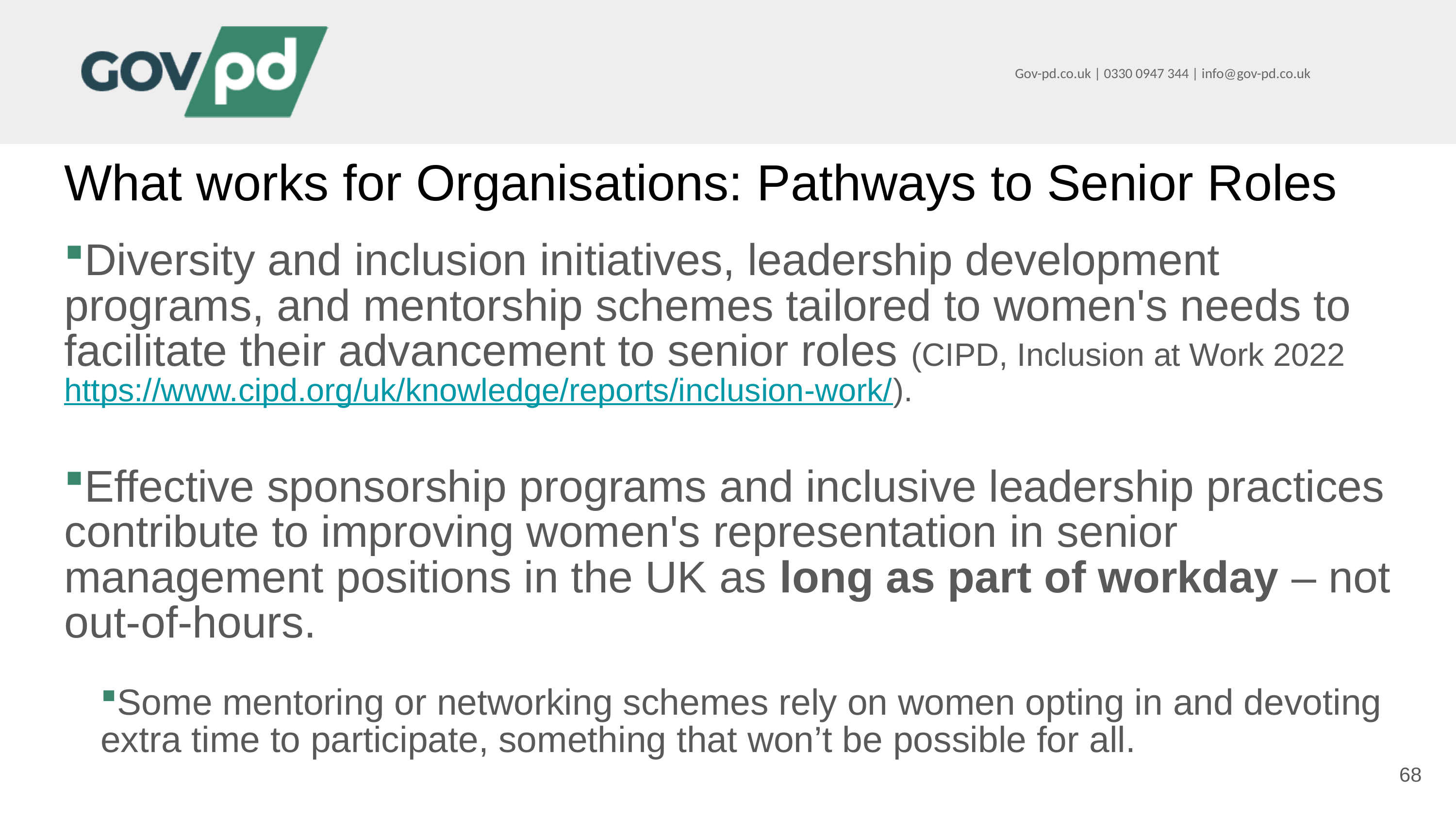

# What works for Organisations: Pathways to Senior Roles

Diversity and inclusion initiatives, leadership development programs, and mentorship schemes tailored to women's needs to facilitate their advancement to senior roles (CIPD, Inclusion at Work 2022 https://www.cipd.org/uk/knowledge/reports/inclusion-work/).

Effective sponsorship programs and inclusive leadership practices contribute to improving women's representation in senior management positions in the UK as long as part of workday – not out-of-hours.
Some mentoring or networking schemes rely on women opting in and devoting extra time to participate, something that won’t be possible for all.

68